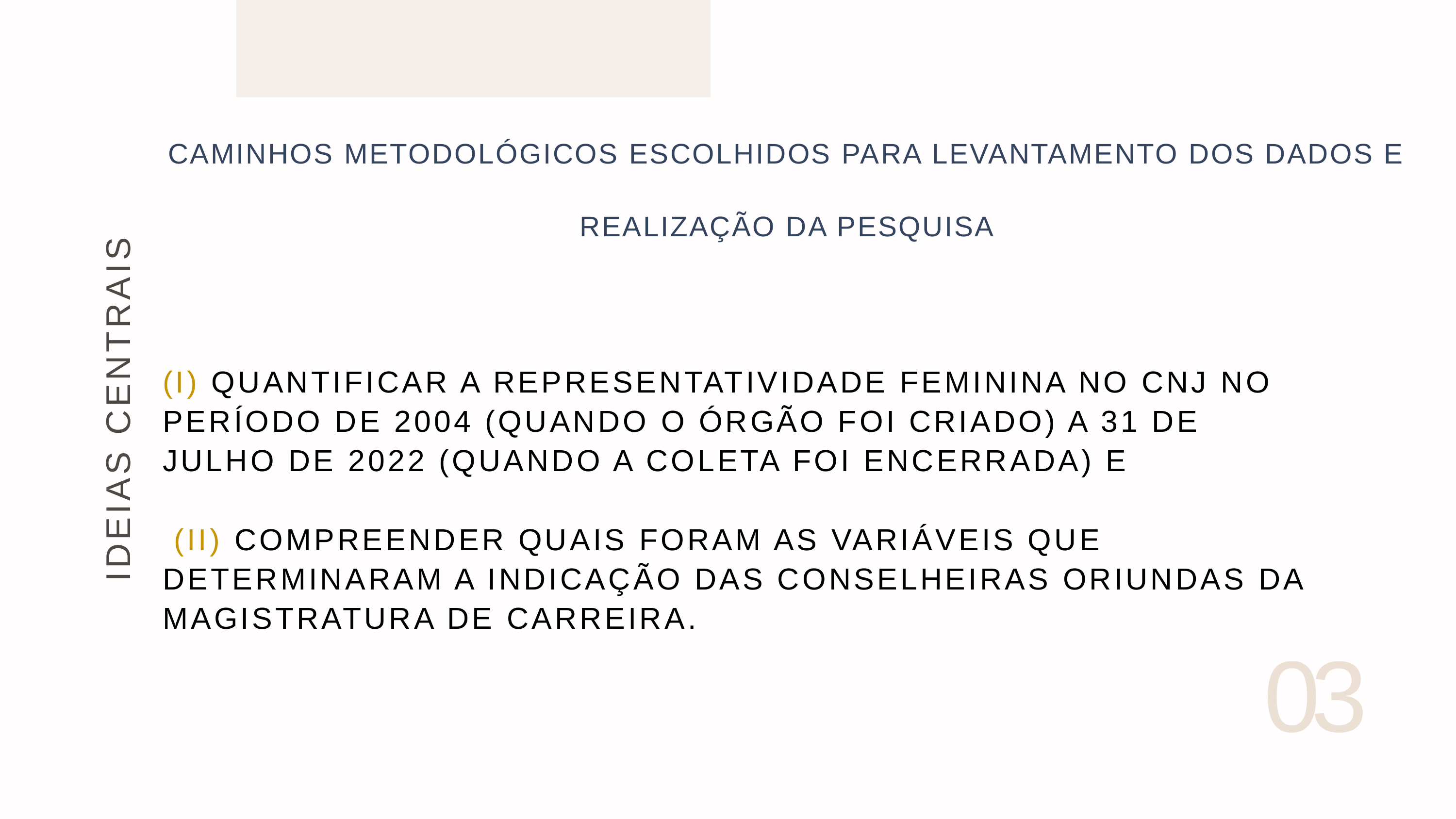

CAMINHOS METODOLÓGICOS ESCOLHIDOS PARA LEVANTAMENTO DOS DADOS E REALIZAÇÃO DA PESQUISA
(I) QUANTIFICAR A REPRESENTATIVIDADE FEMININA NO CNJ NO PERÍODO DE 2004 (QUANDO O ÓRGÃO FOI CRIADO) A 31 DE JULHO DE 2022 (QUANDO A COLETA FOI ENCERRADA) E

 (II) COMPREENDER QUAIS FORAM AS VARIÁVEIS QUE DETERMINARAM A INDICAÇÃO DAS CONSELHEIRAS ORIUNDAS DA MAGISTRATURA DE CARREIRA.
IDEIAS CENTRAIS
03